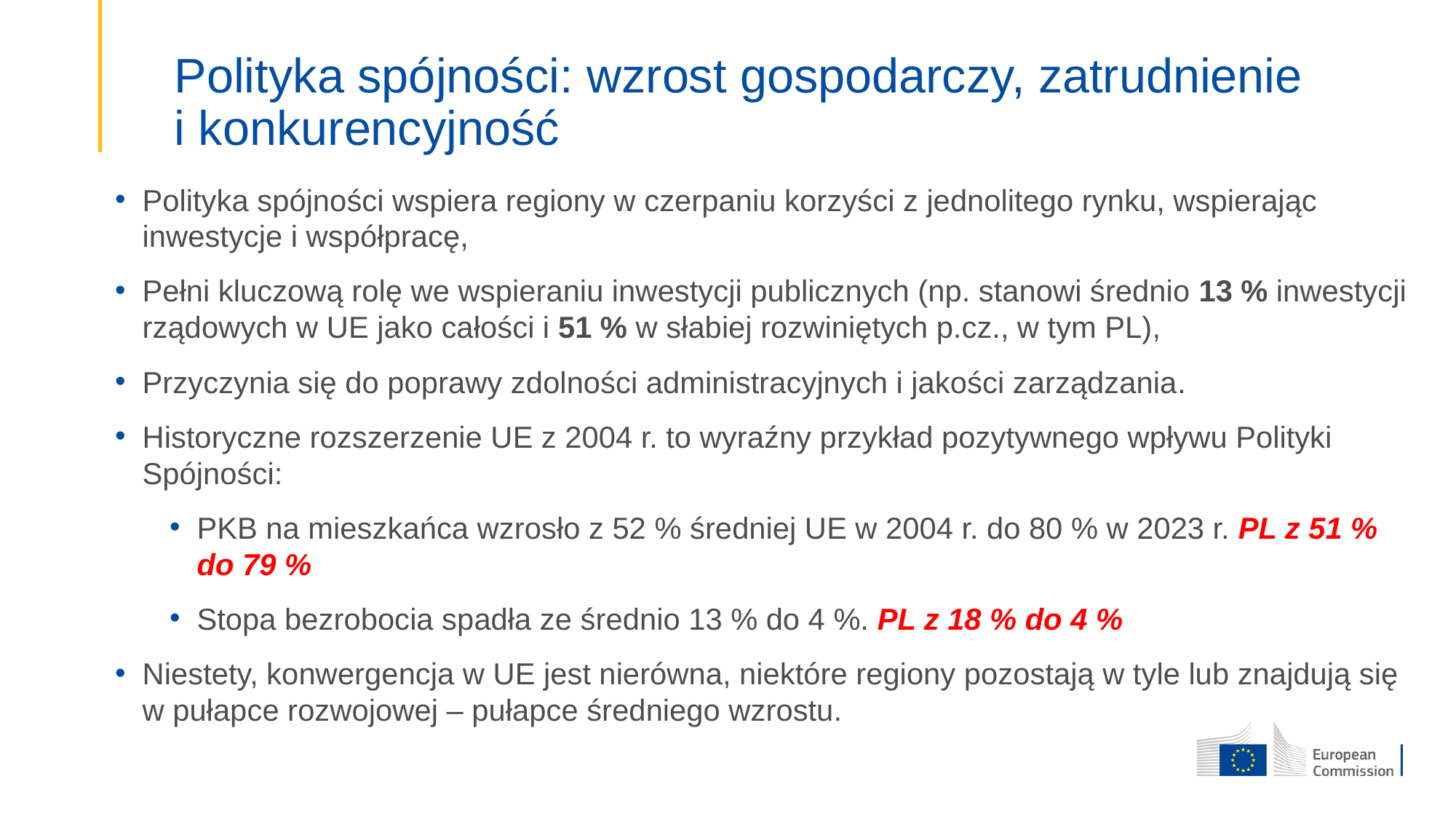

# Polityka spójności: wzrost gospodarczy, zatrudnienie i konkurencyjność
Polityka spójności wspiera regiony w czerpaniu korzyści z jednolitego rynku, wspierając inwestycje i współpracę,
Pełni kluczową rolę we wspieraniu inwestycji publicznych (np. stanowi średnio 13 % inwestycji rządowych w UE jako całości i 51 % w słabiej rozwiniętych p.cz., w tym PL),
Przyczynia się do poprawy zdolności administracyjnych i jakości zarządzania.
Historyczne rozszerzenie UE z 2004 r. to wyraźny przykład pozytywnego wpływu Polityki Spójności:
PKB na mieszkańca wzrosło z 52 % średniej UE w 2004 r. do 80 % w 2023 r. PL z 51 % do 79 %
Stopa bezrobocia spadła ze średnio 13 % do 4 %. PL z 18 % do 4 %
Niestety, konwergencja w UE jest nierówna, niektóre regiony pozostają w tyle lub znajdują się w pułapce rozwojowej – pułapce średniego wzrostu.